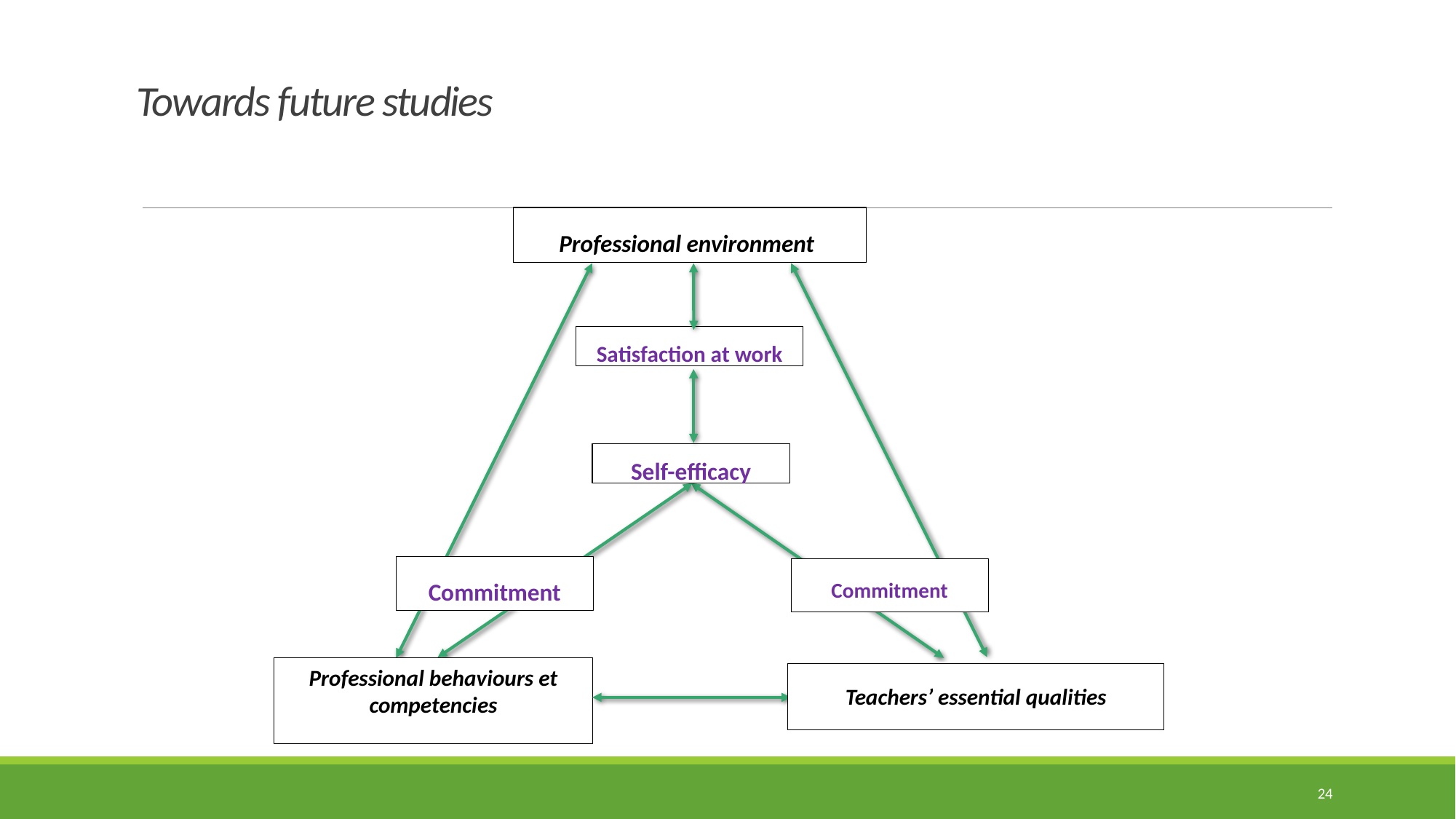

# Towards future studies

Professional environment

Satisfaction at work

Self-efficacy

Commitment

Commitment

Professional behaviours et competencies

Teachers’ essential qualities

24